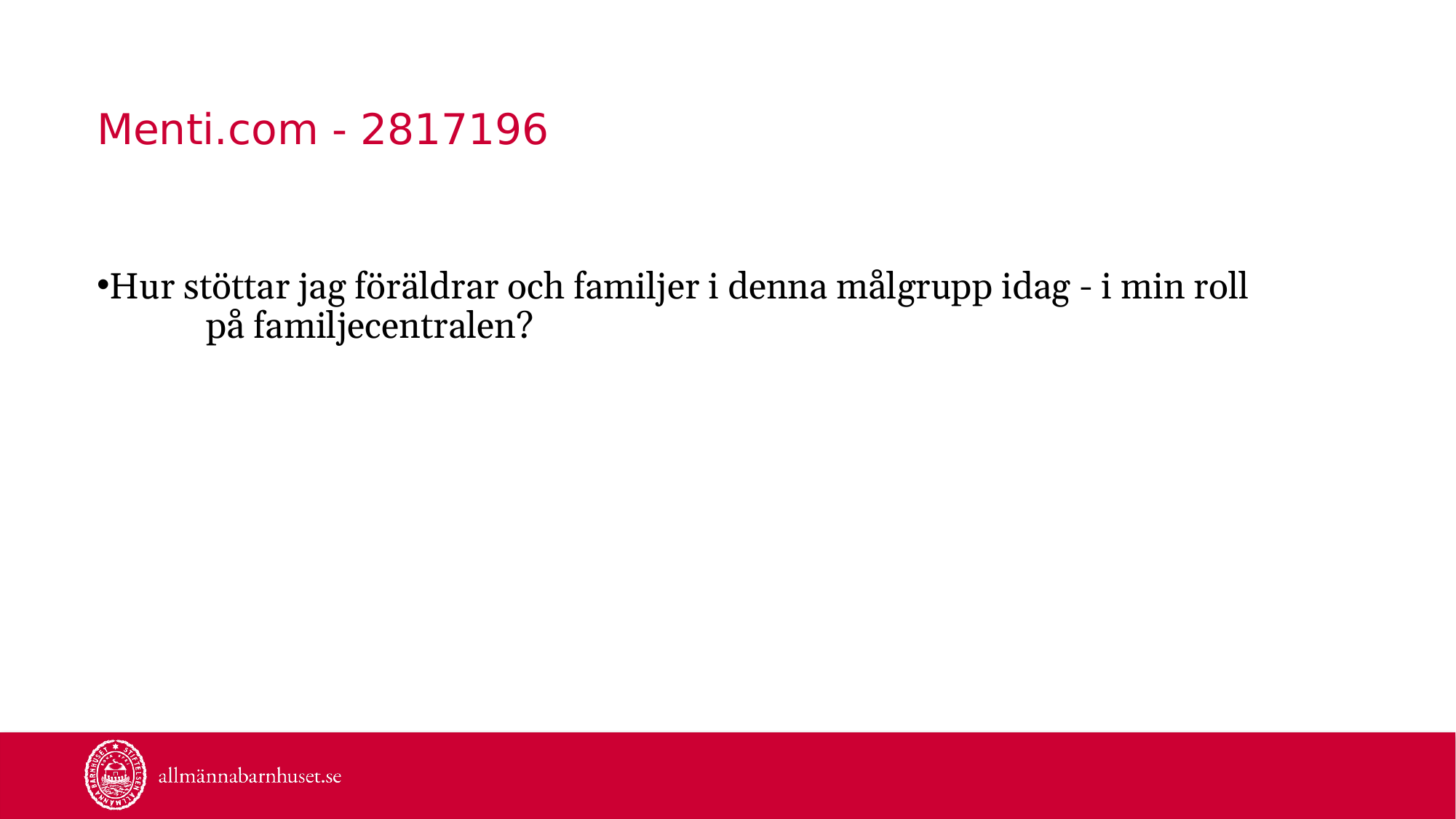

# Menti.com - 2817196

Hur stöttar jag föräldrar och familjer i denna målgrupp idag - i min roll
	på familjecentralen?